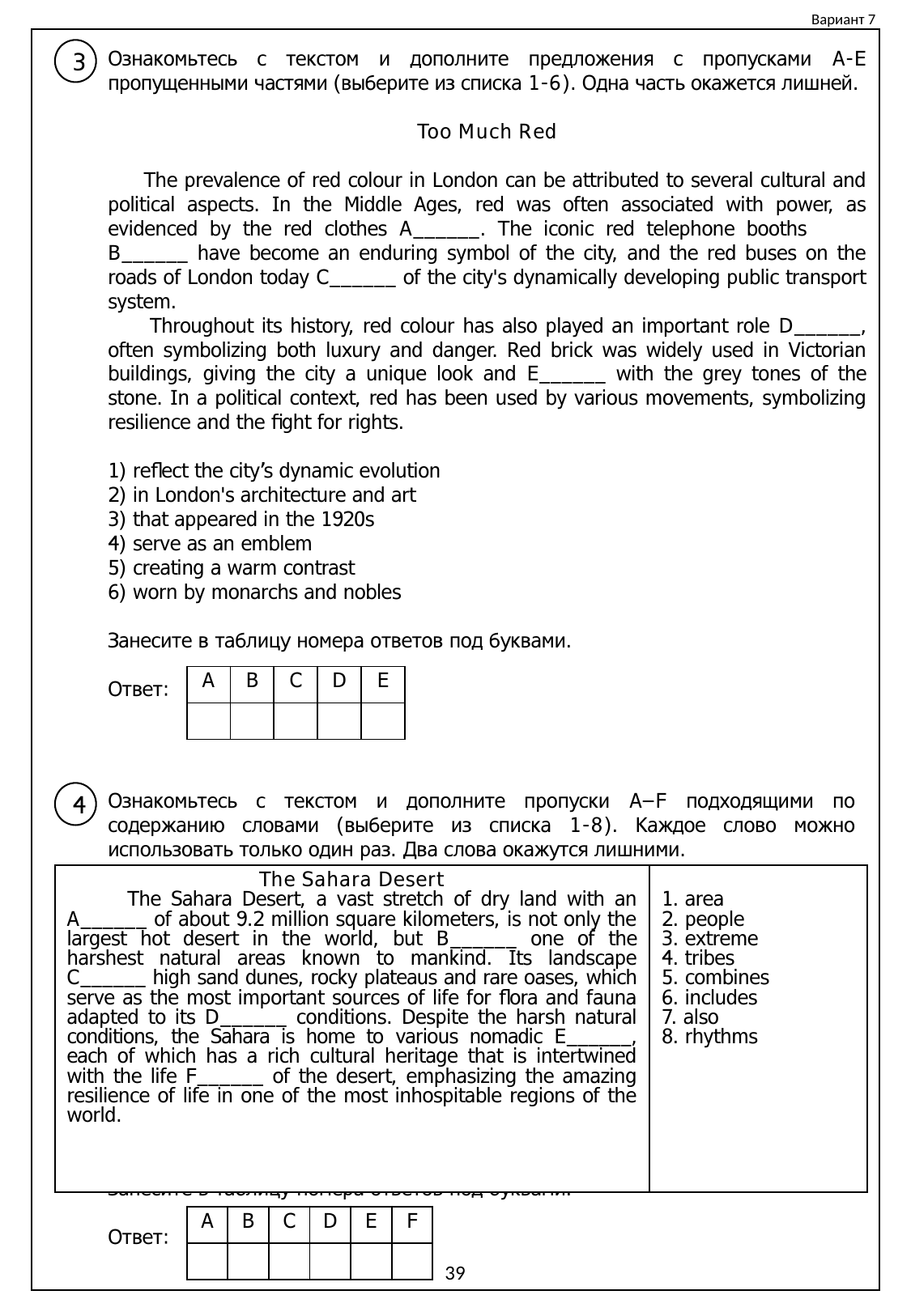

Вариант 7

3
Ознакомьтесь с текстом и дополните предложения с пропусками A-E пропущенными частями (выберите из списка 1-6). Одна часть окажется лишней.

Too Much Red

     The prevalence of red colour in London can be attributed to several cultural and political aspects. In the Middle Ages, red was often associated with power, as evidenced by the red clothes A______. The iconic red telephone booths      B______ have become an enduring symbol of the city, and the red buses on the roads of London today C______ of the city's dynamically developing public transport system.
     Throughout its history, red colour has also played an important role D______, often symbolizing both luxury and danger. Red brick was widely used in Victorian buildings, giving the city a unique look and E______ with the grey tones of the stone. In a political context, red has been used by various movements, symbolizing resilience and the fight for rights.

1) reflect the city’s dynamic evolution
2) in London's architecture and art
3) that appeared in the 1920s
4) serve as an emblem
5) creating a warm contrast
6) worn by monarchs and nobles

Занесите в таблицу номера ответов под буквами.

Ответ:

| A | B | C | D | E |
| --- | --- | --- | --- | --- |
|  |  |  |  |  |
Ознакомьтесь с текстом и дополните пропуски A–F подходящими по содержанию словами (выберите из списка 1-8). Каждое слово можно использовать только один раз. Два слова окажутся лишними.

Занесите в таблицу номера ответов под буквами.

Ответ:
4
| The Sahara Desert The Sahara Desert, a vast stretch of dry land with an A\_\_\_\_\_\_ of about 9.2 million square kilometers, is not only the largest hot desert in the world, but B\_\_\_\_\_\_ one of the harshest natural areas known to mankind. Its landscape C\_\_\_\_\_\_ high sand dunes, rocky plateaus and rare oases, which serve as the most important sources of life for flora and fauna adapted to its D\_\_\_\_\_\_ conditions. Despite the harsh natural conditions, the Sahara is home to various nomadic E\_\_\_\_\_\_, each of which has a rich cultural heritage that is intertwined with the life F\_\_\_\_\_\_ of the desert, emphasizing the amazing resilience of life in one of the most inhospitable regions of the world. | 1. area 2. people 3. extreme 4. tribes 5. combines 6. includes 7. also 8. rhythms |
| --- | --- |
| A | B | C | D | E | F |
| --- | --- | --- | --- | --- | --- |
|  |  |  |  |  |  |
39